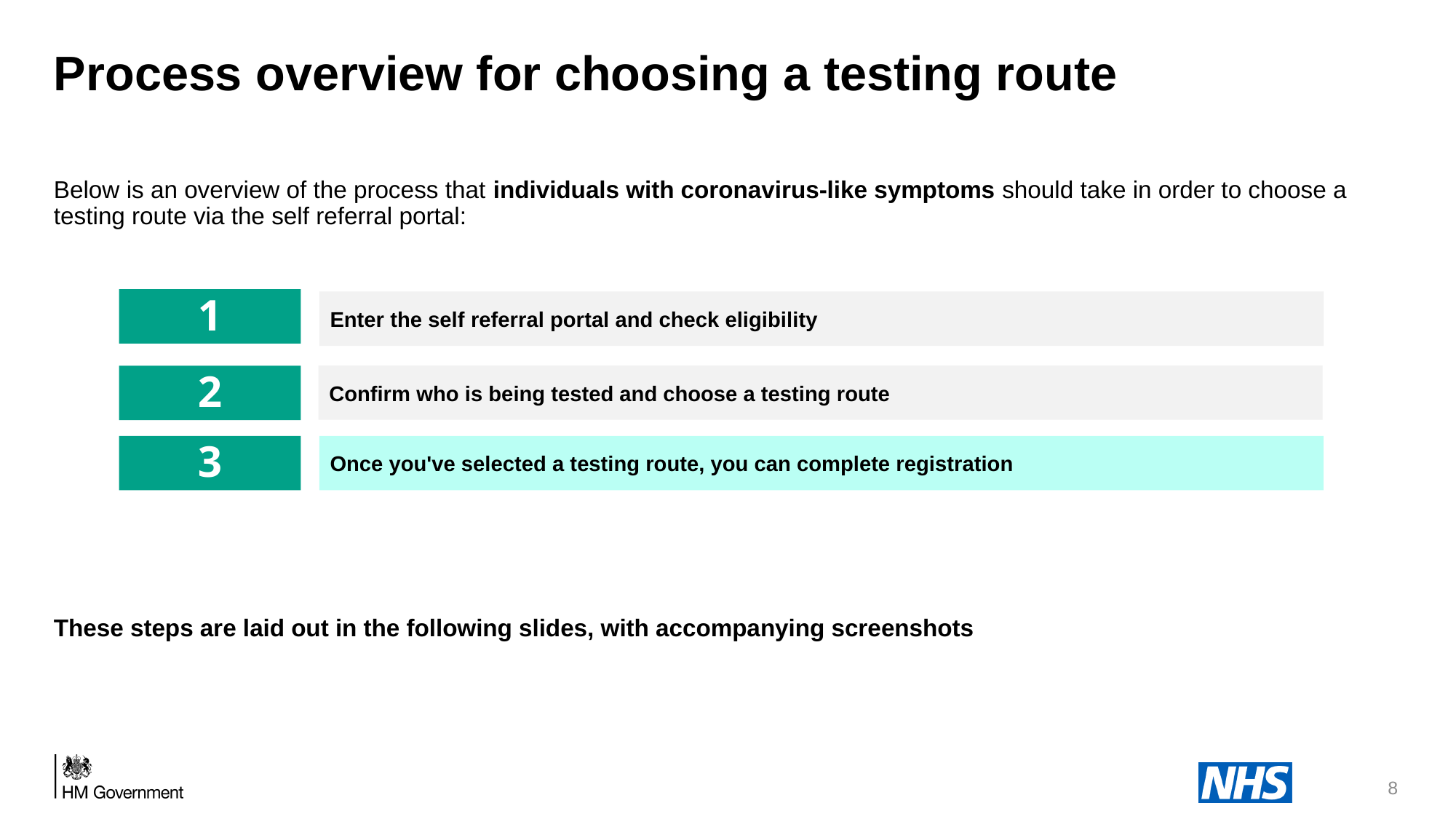

# Process overview for choosing a testing route
Below is an overview of the process that individuals with coronavirus-like symptoms should take in order to choose a testing route via the self referral portal:

These steps are laid out in the following slides, with accompanying screenshots
1

Enter the self referral portal and check eligibility

Confirm who is being tested and choose a testing route
2
Once you've selected a testing route, you can complete registration
3
8